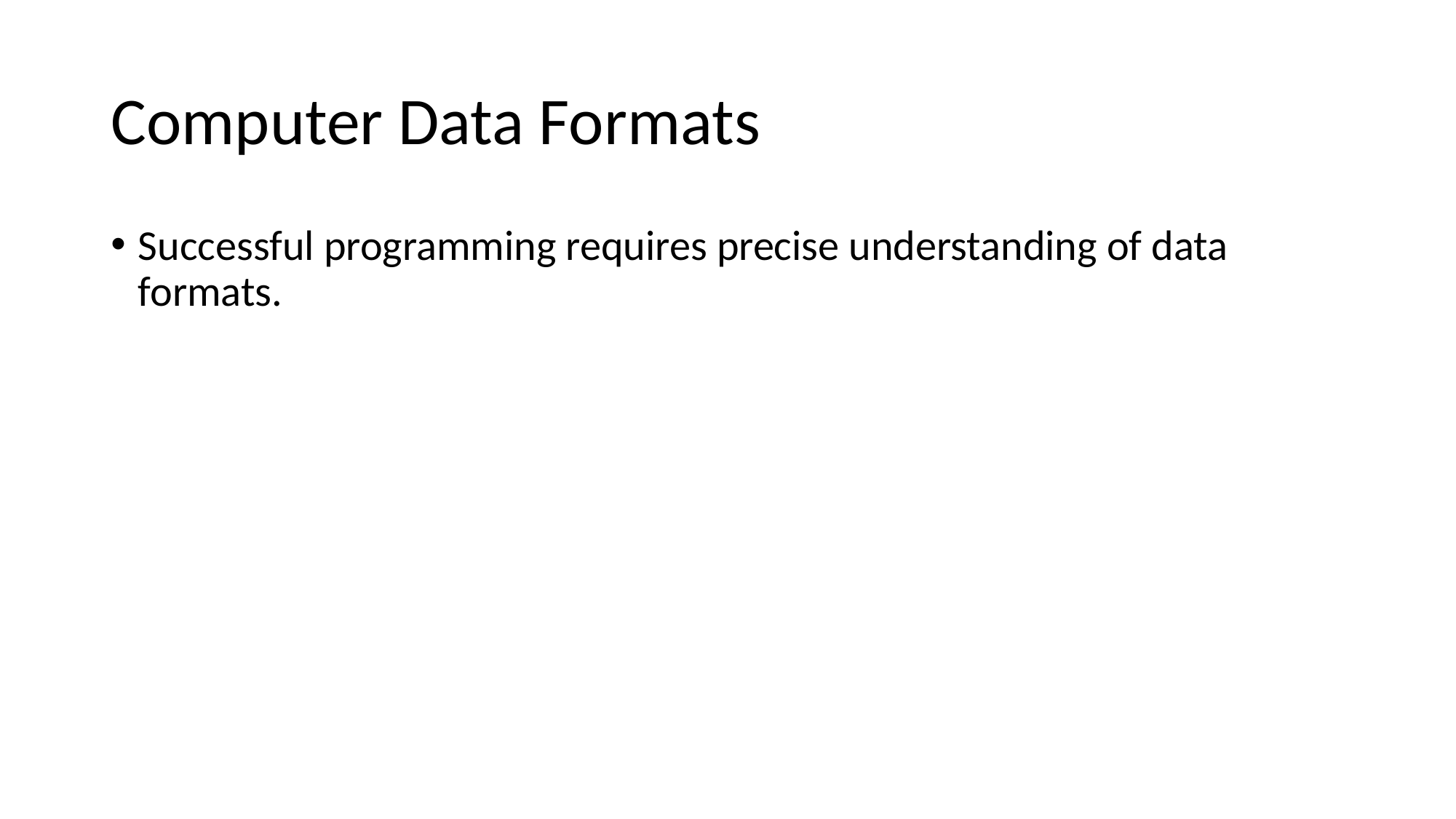

# Computer Data Formats
Successful programming requires precise understanding of data formats.